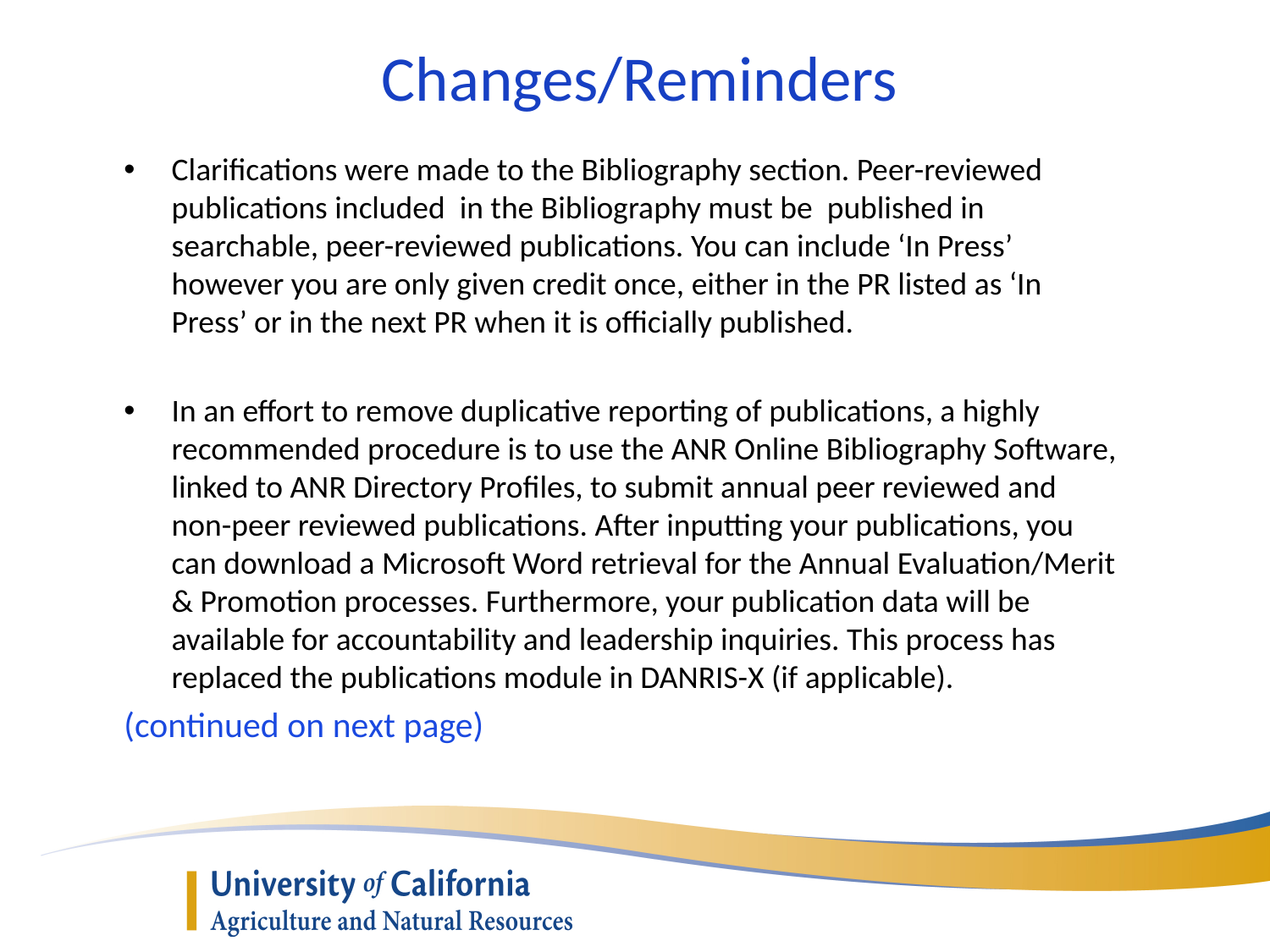

# Changes/Reminders
Clarifications were made to the Bibliography section. Peer-reviewed publications included  in the Bibliography must be  published in searchable, peer-reviewed publications. You can include ‘In Press’  however you are only given credit once, either in the PR listed as ‘In Press’ or in the next PR when it is officially published.

In an effort to remove duplicative reporting of publications, a highly recommended procedure is to use the ANR Online Bibliography Software, linked to ANR Directory Profiles, to submit annual peer reviewed and non-peer reviewed publications. After inputting your publications, you can download a Microsoft Word retrieval for the Annual Evaluation/Merit & Promotion processes. Furthermore, your publication data will be available for accountability and leadership inquiries. This process has replaced the publications module in DANRIS-X (if applicable).
(continued on next page)